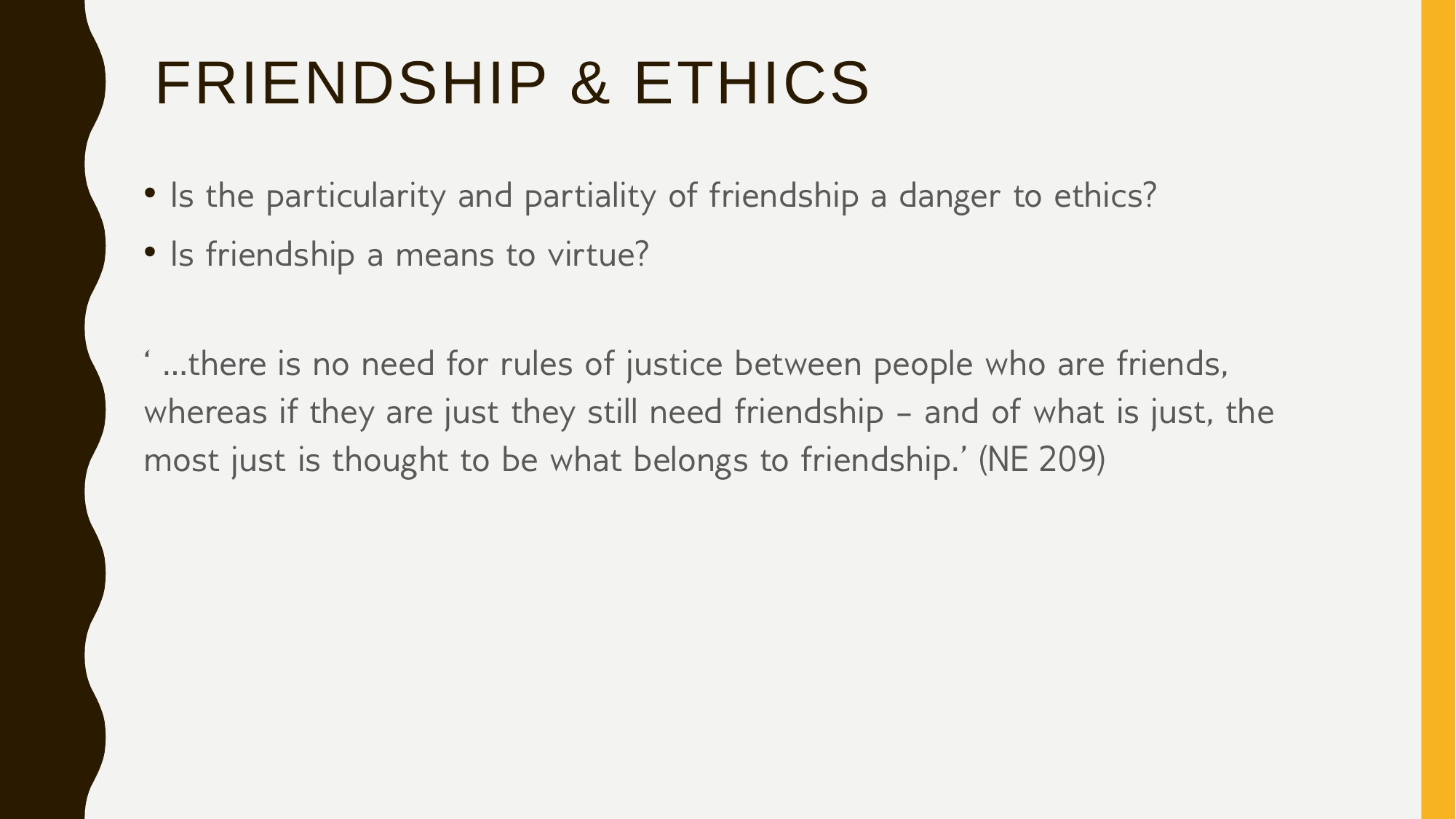

# Friendship & ethics
Is the particularity and partiality of friendship a danger to ethics?
Is friendship a means to virtue?

‘ …there is no need for rules of justice between people who are friends, whereas if they are just they still need friendship – and of what is just, the most just is thought to be what belongs to friendship.’ (NE 209)